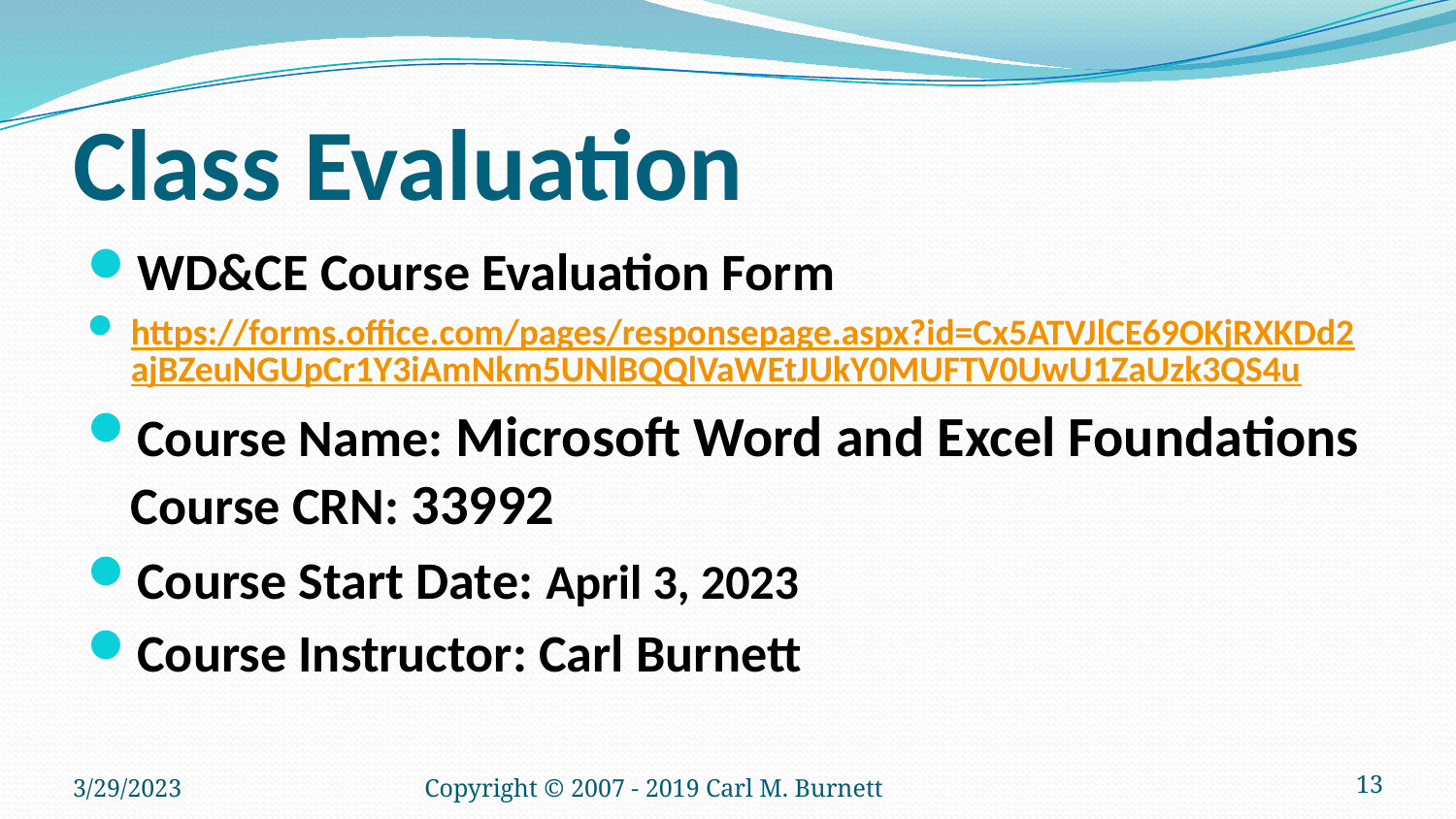

# Class Evaluation
WD&CE Course Evaluation Form
https://forms.office.com/pages/responsepage.aspx?id=Cx5ATVJlCE69OKjRXKDd2ajBZeuNGUpCr1Y3iAmNkm5UNlBQQlVaWEtJUkY0MUFTV0UwU1ZaUzk3QS4u
Course Name: Microsoft Word and Excel Foundations Course CRN: 33992
Course Start Date: April 3, 2023
Course Instructor: Carl Burnett
3/29/2023
Copyright © 2007 - 2019 Carl M. Burnett
13